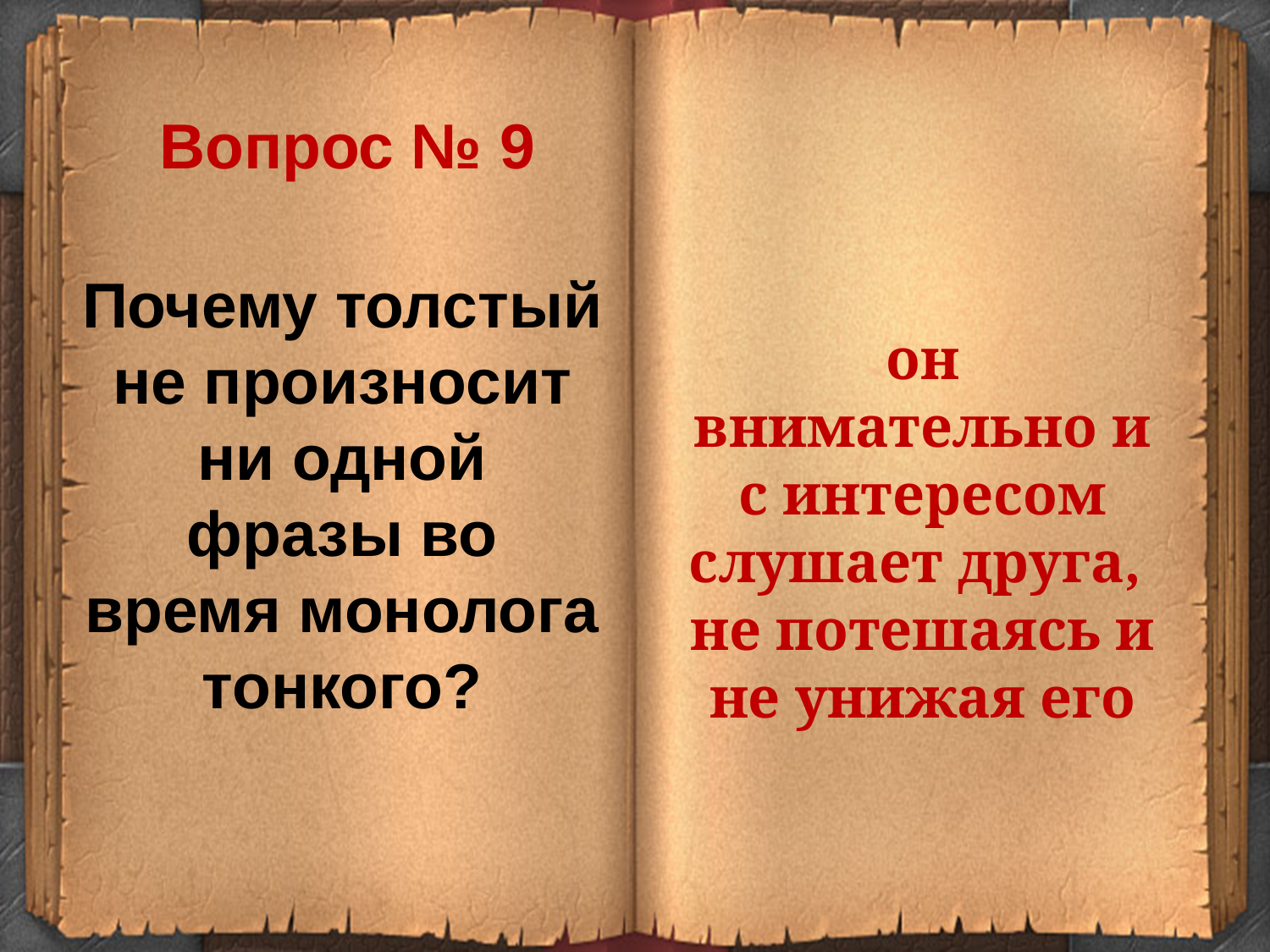

Вопрос № 9
Почему толстый не произносит ни одной фразы во время монолога тонкого?
он внимательно и с интересом слушает друга,
не потешаясь и не унижая его